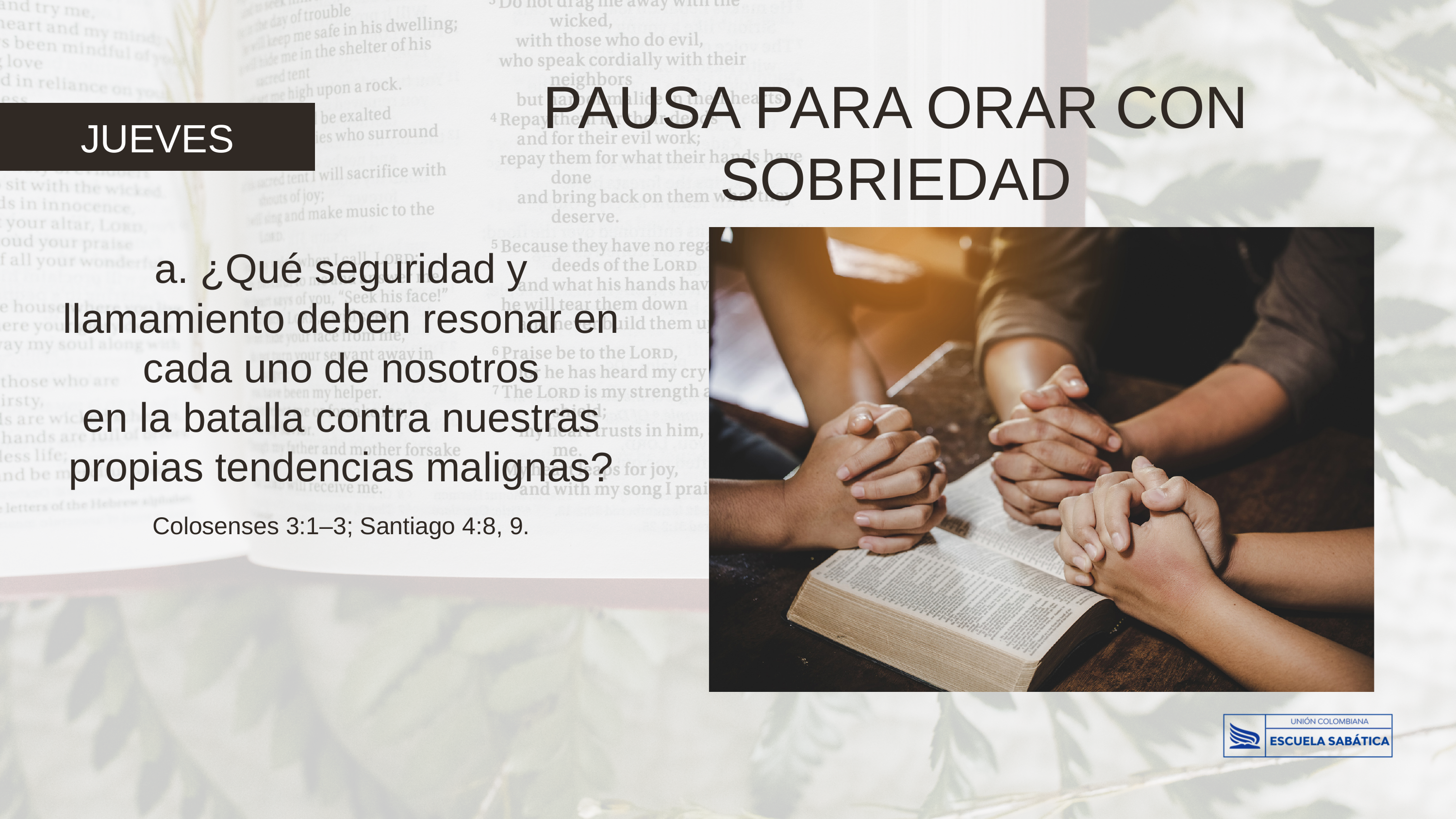

PAUSA PARA ORAR CON SOBRIEDAD

JUEVES

a. ¿Qué seguridad y llamamiento deben resonar en cada uno de nosotros
en la batalla contra nuestras propias tendencias malignas? Colosenses 3:1–3; Santiago 4:8, 9.